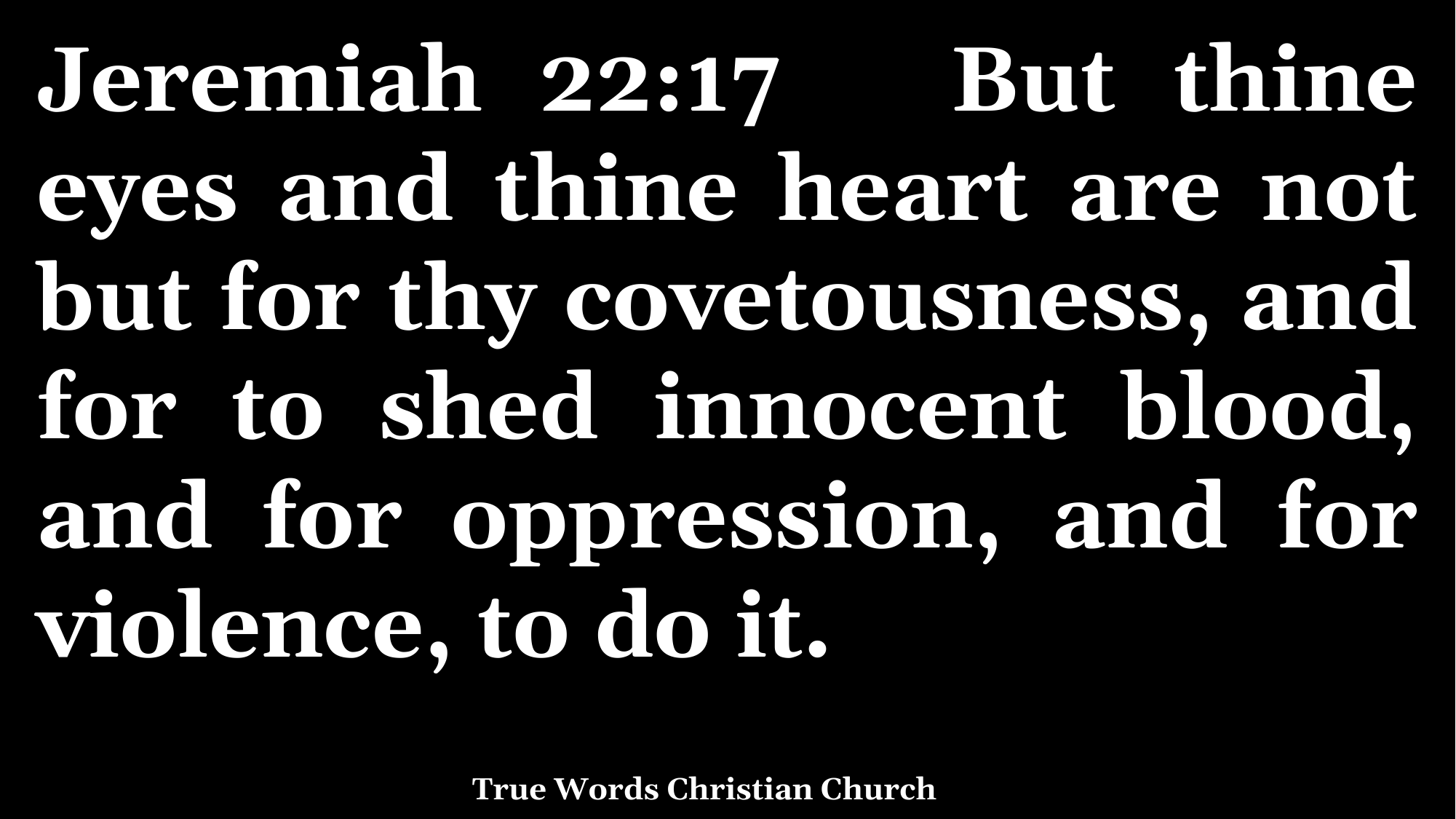

Jeremiah 22:17   But thine eyes and thine heart are not but for thy covetousness, and for to shed innocent blood, and for oppression, and for violence, to do it.
True Words Christian Church